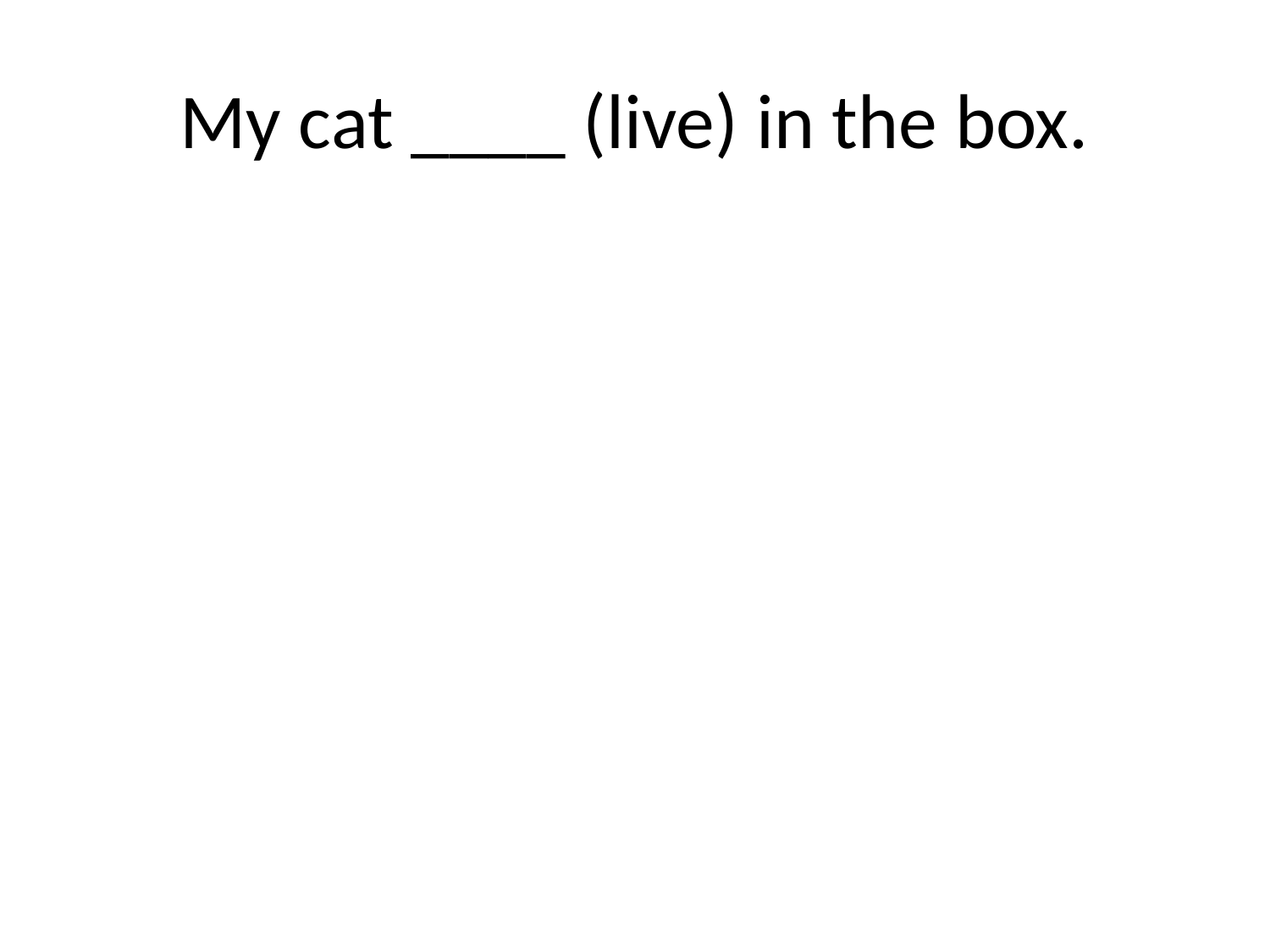

# My cat ____ (live) in the box.